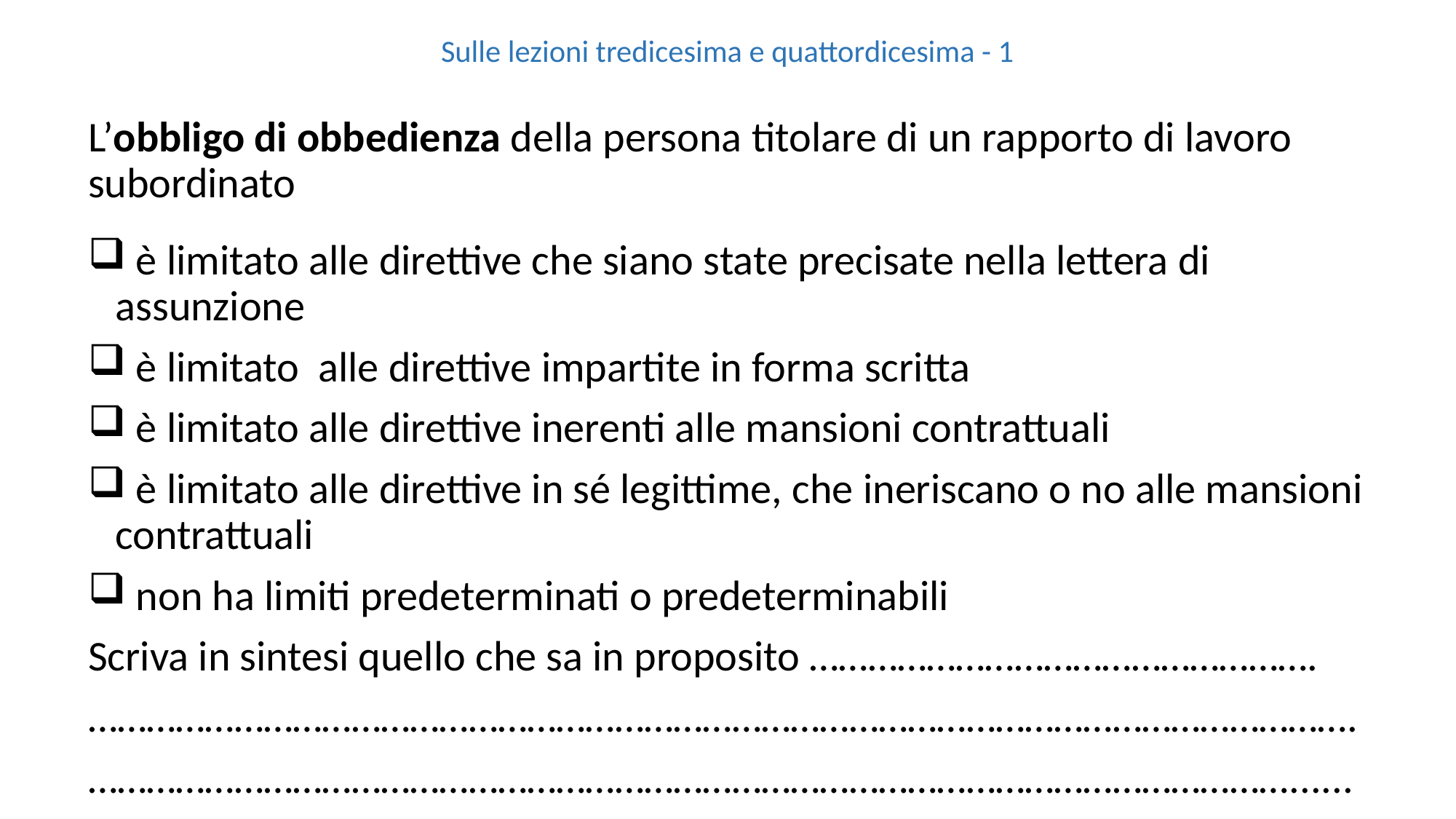

# Sulle lezioni tredicesima e quattordicesima - 1
L’obbligo di obbedienza della persona titolare di un rapporto di lavoro subordinato

 è limitato alle direttive che siano state precisate nella lettera di assunzione
 è limitato  alle direttive impartite in forma scritta
 è limitato alle direttive inerenti alle mansioni contrattuali
 è limitato alle direttive in sé legittime, che ineriscano o no alle mansioni contrattuali
 non ha limiti predeterminati o predeterminabili
Scriva in sintesi quello che sa in proposito …………………………………………….
………………………………………………………………………………………………………………….
……………………………………………………………………………………………………………......